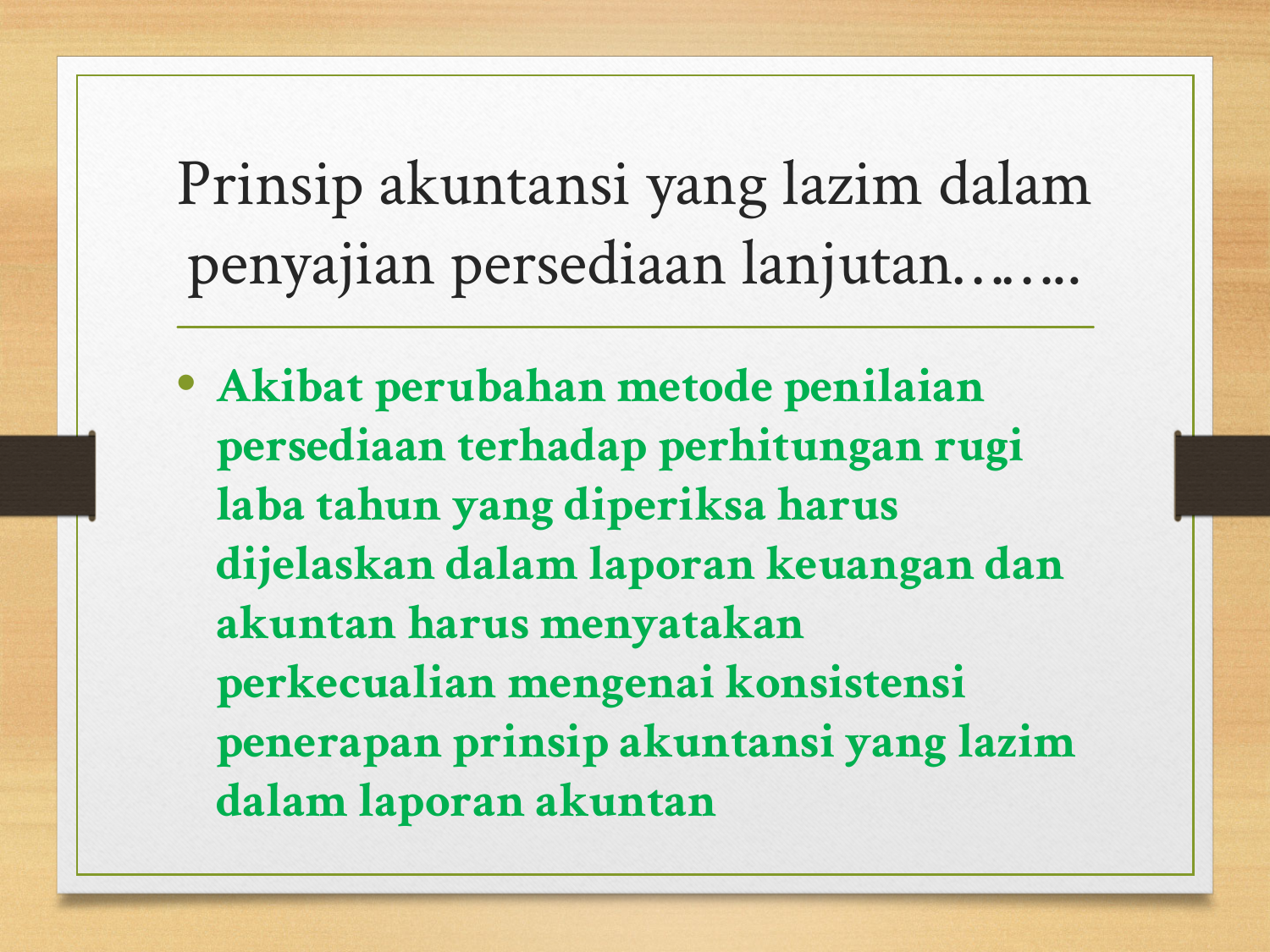

# Prinsip akuntansi yang lazim dalam penyajian persediaan lanjutan……..
Akibat perubahan metode penilaian persediaan terhadap perhitungan rugi laba tahun yang diperiksa harus dijelaskan dalam laporan keuangan dan akuntan harus menyatakan perkecualian mengenai konsistensi penerapan prinsip akuntansi yang lazim dalam laporan akuntan